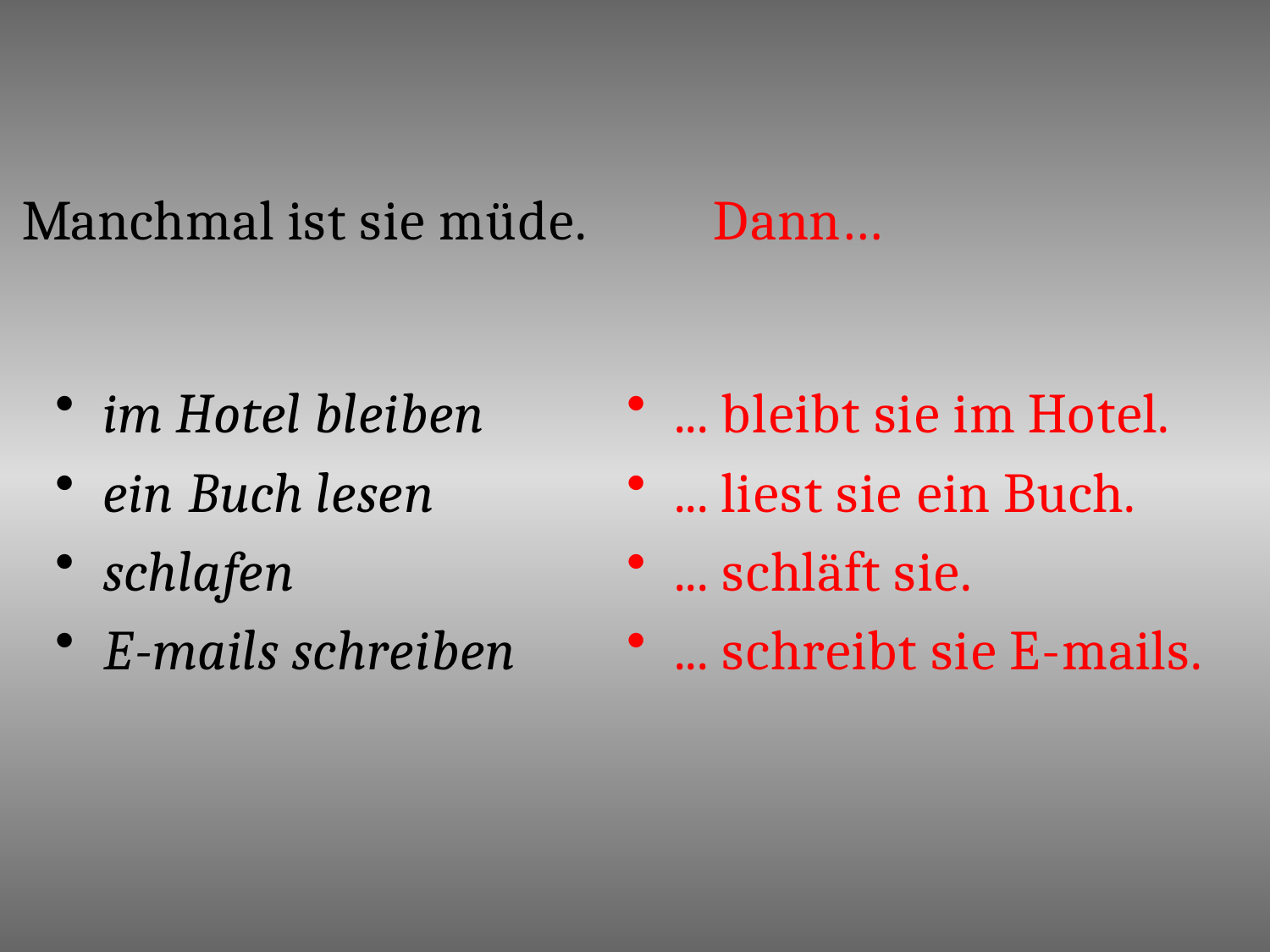

# Manchmal ist sie müde.          Dann…
im Hotel bleiben
ein Buch lesen
schlafen
E-mails schreiben
... bleibt sie im Hotel.
... liest sie ein Buch.
... schläft sie.
... schreibt sie E-mails.